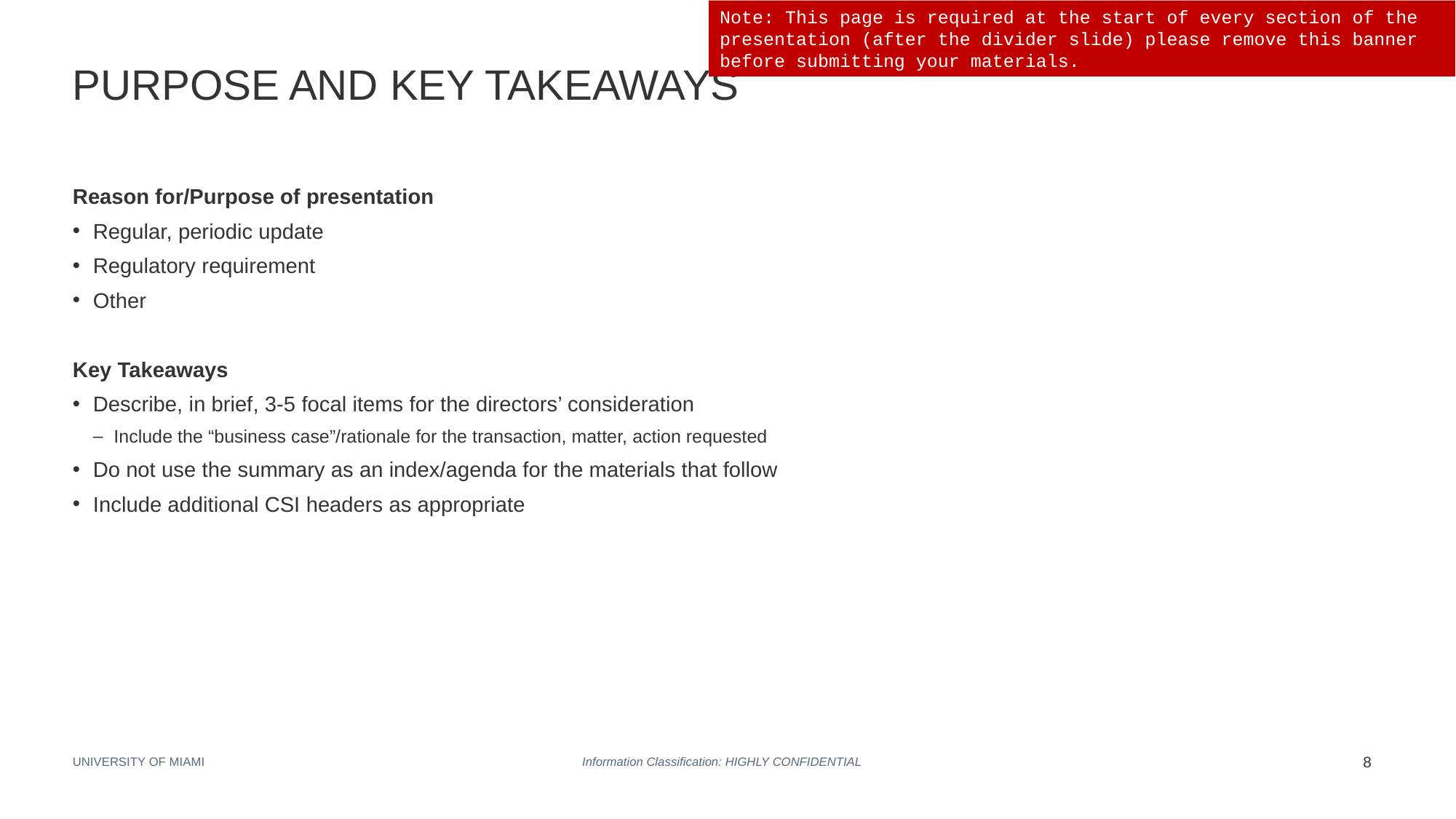

Note: This page is required at the start of every section of the presentation (after the divider slide) please remove this banner before submitting your materials.

# PURPOSE AND KEY TAKEAWAYS
Reason for/Purpose of presentation
Regular, periodic update
Regulatory requirement
Other

Key Takeaways
Describe, in brief, 3-5 focal items for the directors’ consideration
Include the “business case”/rationale for the transaction, matter, action requested
Do not use the summary as an index/agenda for the materials that follow
Include additional CSI headers as appropriate